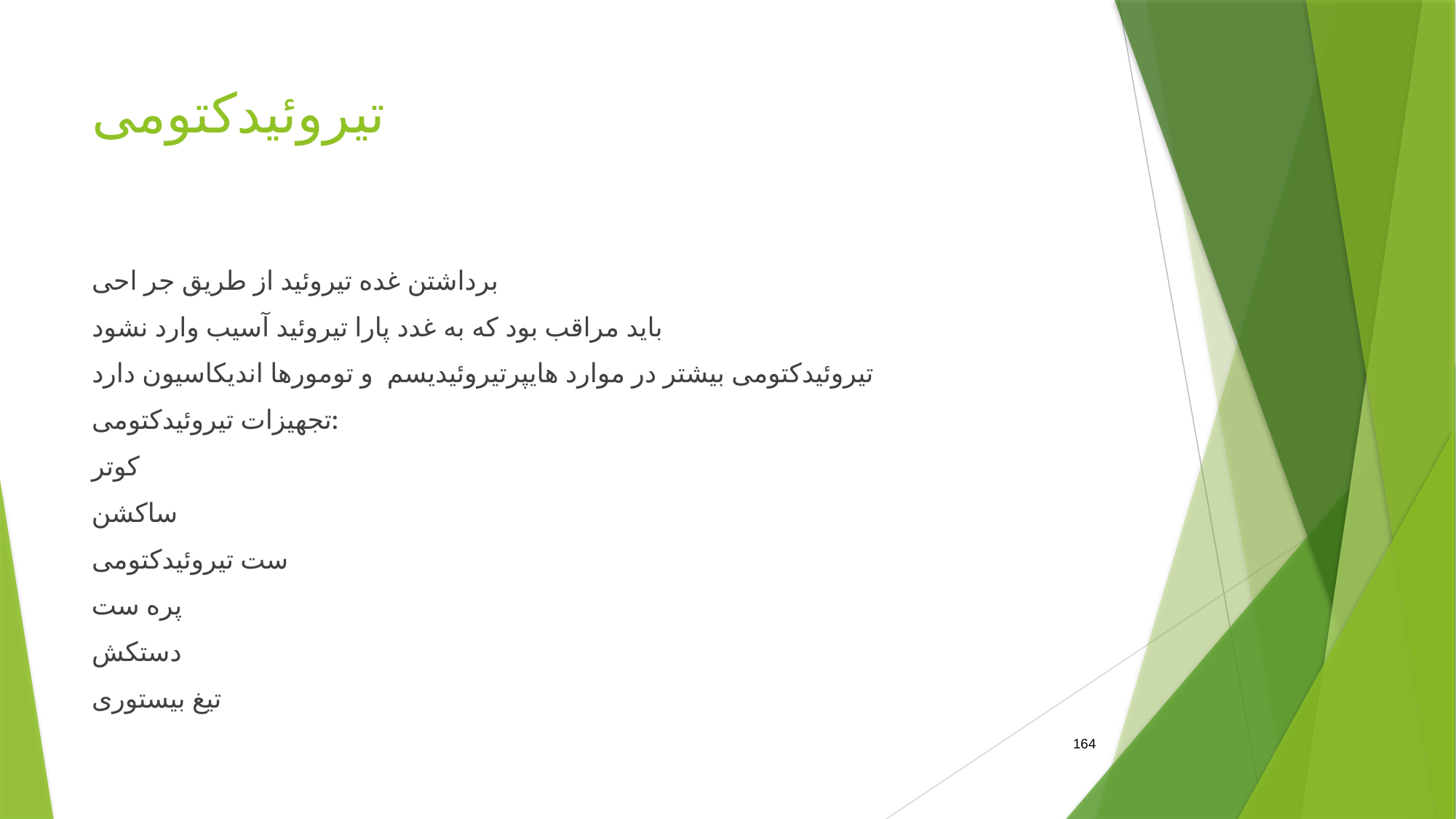

# تیروئیدکتومی
برداشتن غده تیروئید از طریق جر احی
باید مراقب بود که به غدد پارا تیروئید آسیب وارد نشود
تیروئیدکتومی بیشتر در موارد هایپرتیروئیدیسم  و تومورها اندیکاسیون دارد
تجهیزات تیروئیدکتومی:
کوتر
ساکشن
ست تیروئیدکتومی
پره ست
دستکش
تیغ بیستوری
164